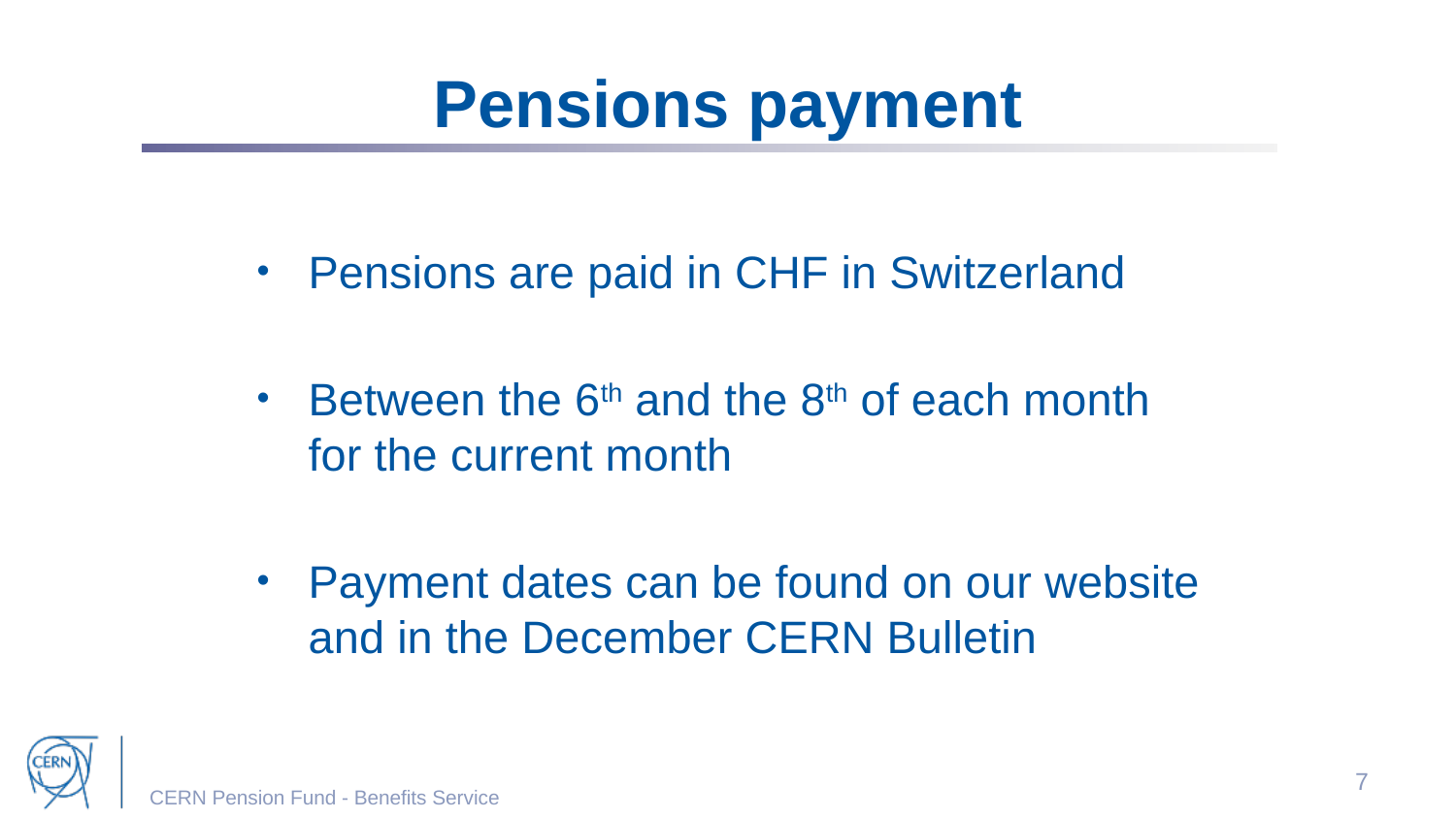

# Pensions payment

Pensions are paid in CHF in Switzerland

Between the 6th and the 8th of each month for the current month

Payment dates can be found on our website and in the December CERN Bulletin
7
CERN Pension Fund - Benefits Service